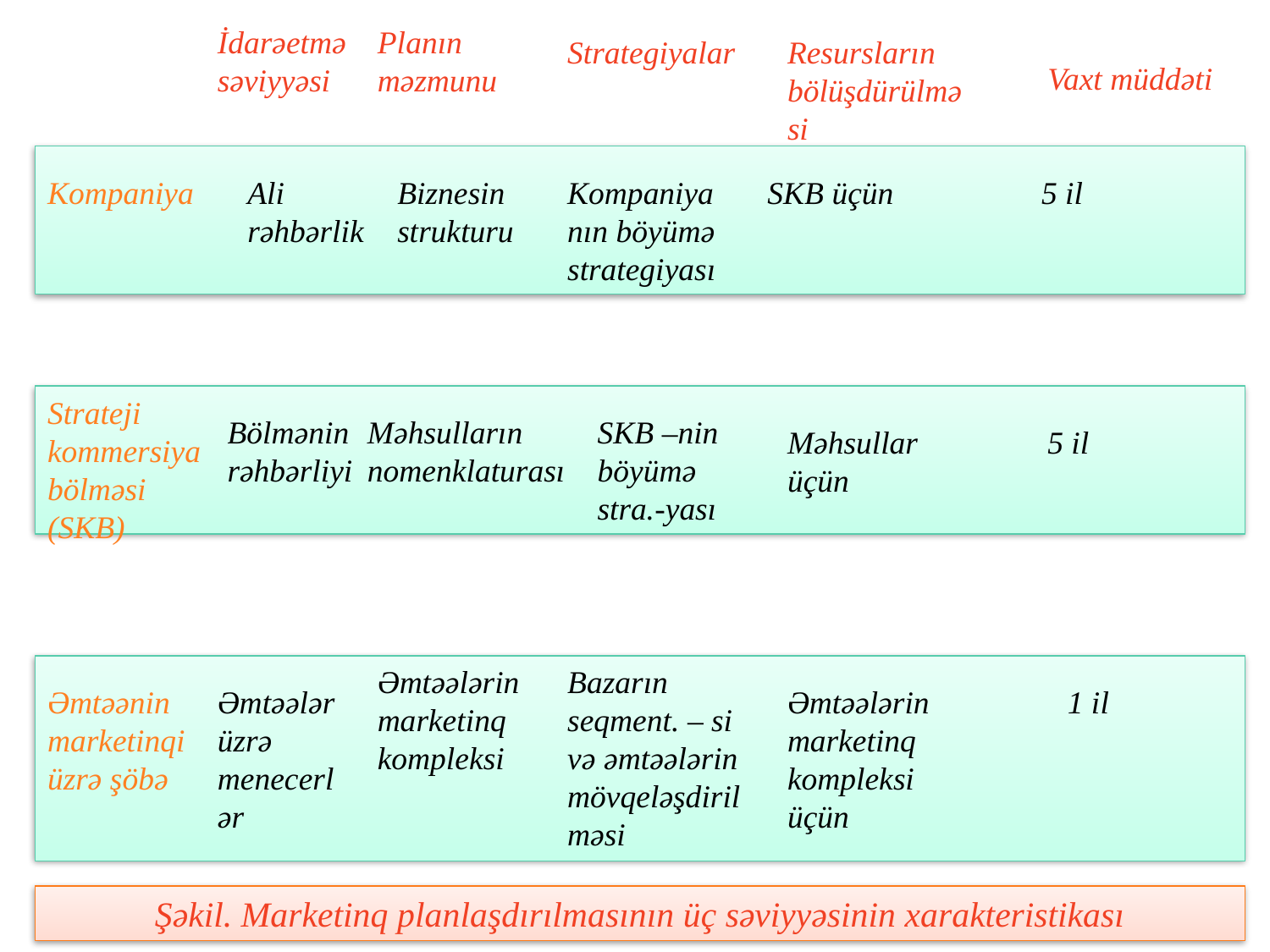

İdarəetmə səviyyəsi
Planın məzmunu
Strategiyalar
Resursların bölüşdürülməsi
Vaxt müddəti

Kompaniya
Ali
rəhbərlik
Biznesin
strukturu
Kompaniyanın böyümə strategiyası
SKB üçün
5 il

Strateji kommersiya bölməsi (SKB)
Bölmənin rəhbərliyi
Məhsulların nomenklaturası
SKB –nin böyümə stra.-yası
Məhsullar üçün
5 il

Əmtəələrin marketinq kompleksi
Bazarın seqment. – si  və əmtəələrin mövqeləşdirilməsi
Əmtəənin marketinqi üzrə şöbə
Əmtəələr üzrə menecerlər
Əmtəələrin marketinq kompleksi üçün
1 il
Şəkil. Marketinq planlaşdırılmasının üç səviyyəsinin xarakteristikası